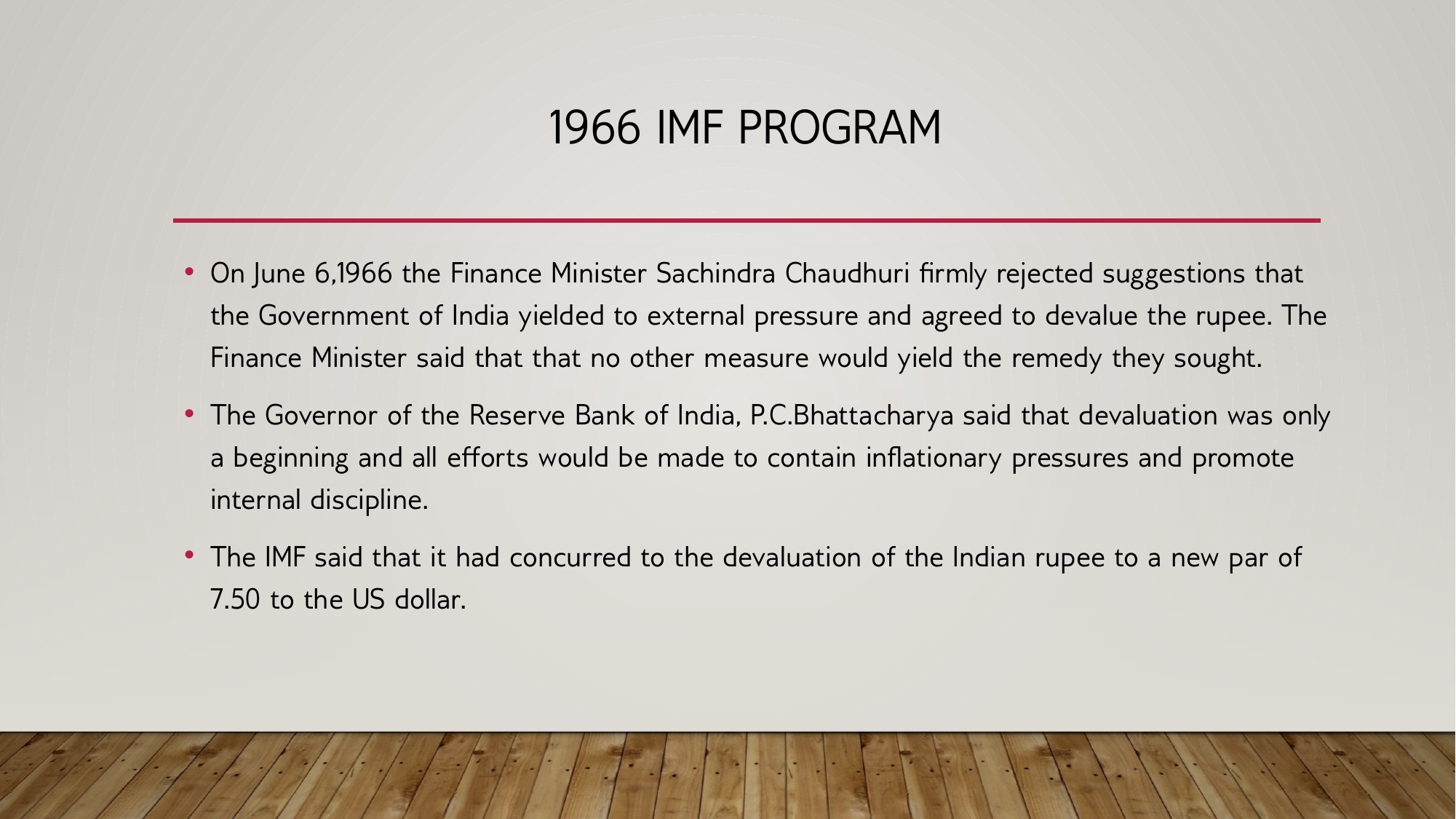

# 1966 IMF Program
On June 6,1966 the Finance Minister Sachindra Chaudhuri firmly rejected suggestions that the Government of India yielded to external pressure and agreed to devalue the rupee. The Finance Minister said that that no other measure would yield the remedy they sought.
The Governor of the Reserve Bank of India, P.C.Bhattacharya said that devaluation was only a beginning and all efforts would be made to contain inflationary pressures and promote internal discipline.
The IMF said that it had concurred to the devaluation of the Indian rupee to a new par of 7.50 to the US dollar.